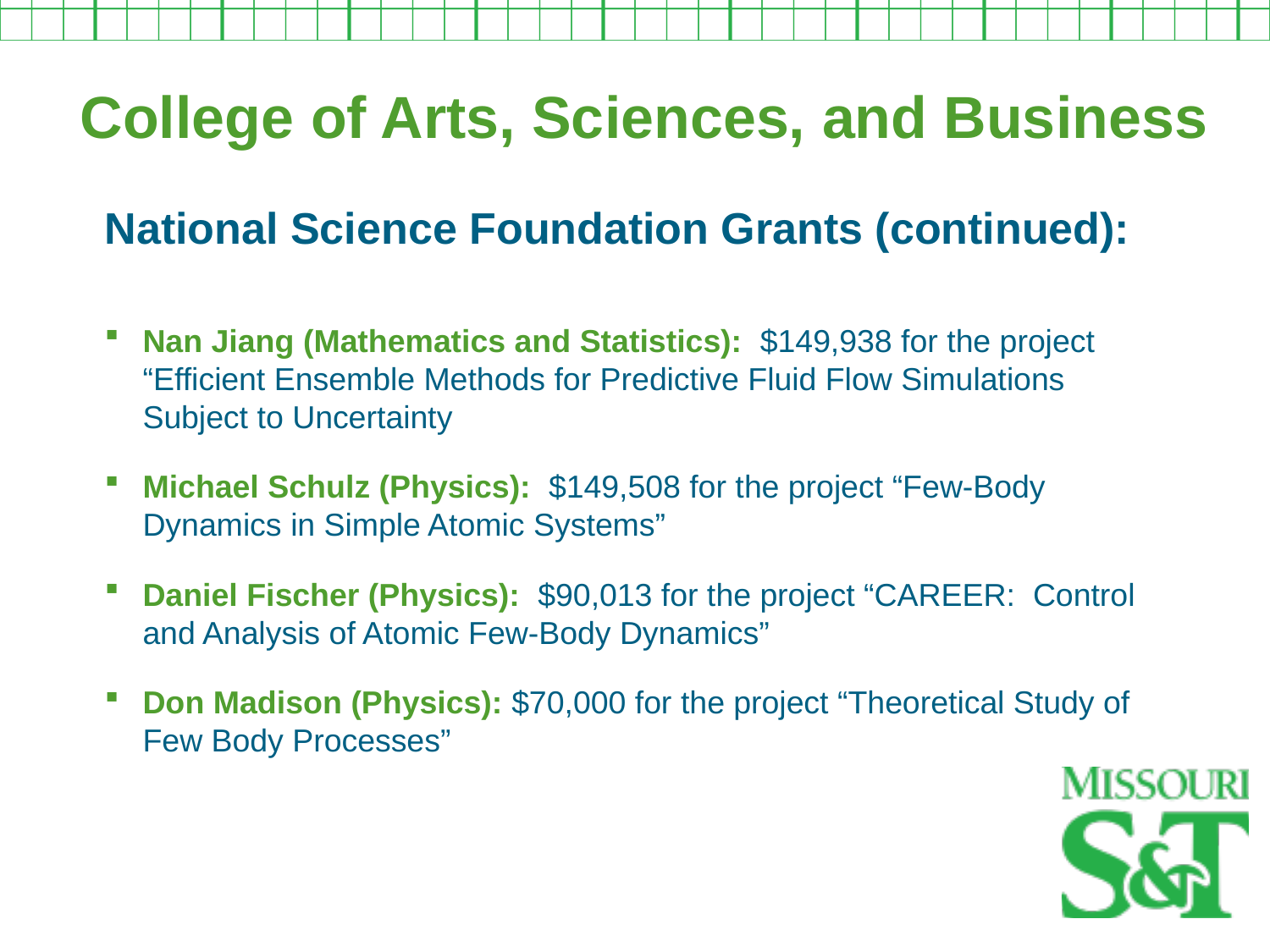

College of Arts, Sciences, and Business
National Science Foundation Grants (continued):

Nan Jiang (Mathematics and Statistics):  $149,938 for the project “Efficient Ensemble Methods for Predictive Fluid Flow Simulations Subject to Uncertainty
Michael Schulz (Physics):  $149,508 for the project “Few-Body Dynamics in Simple Atomic Systems”
Daniel Fischer (Physics):  $90,013 for the project “CAREER:  Control and Analysis of Atomic Few-Body Dynamics”
Don Madison (Physics): $70,000 for the project “Theoretical Study of Few Body Processes”